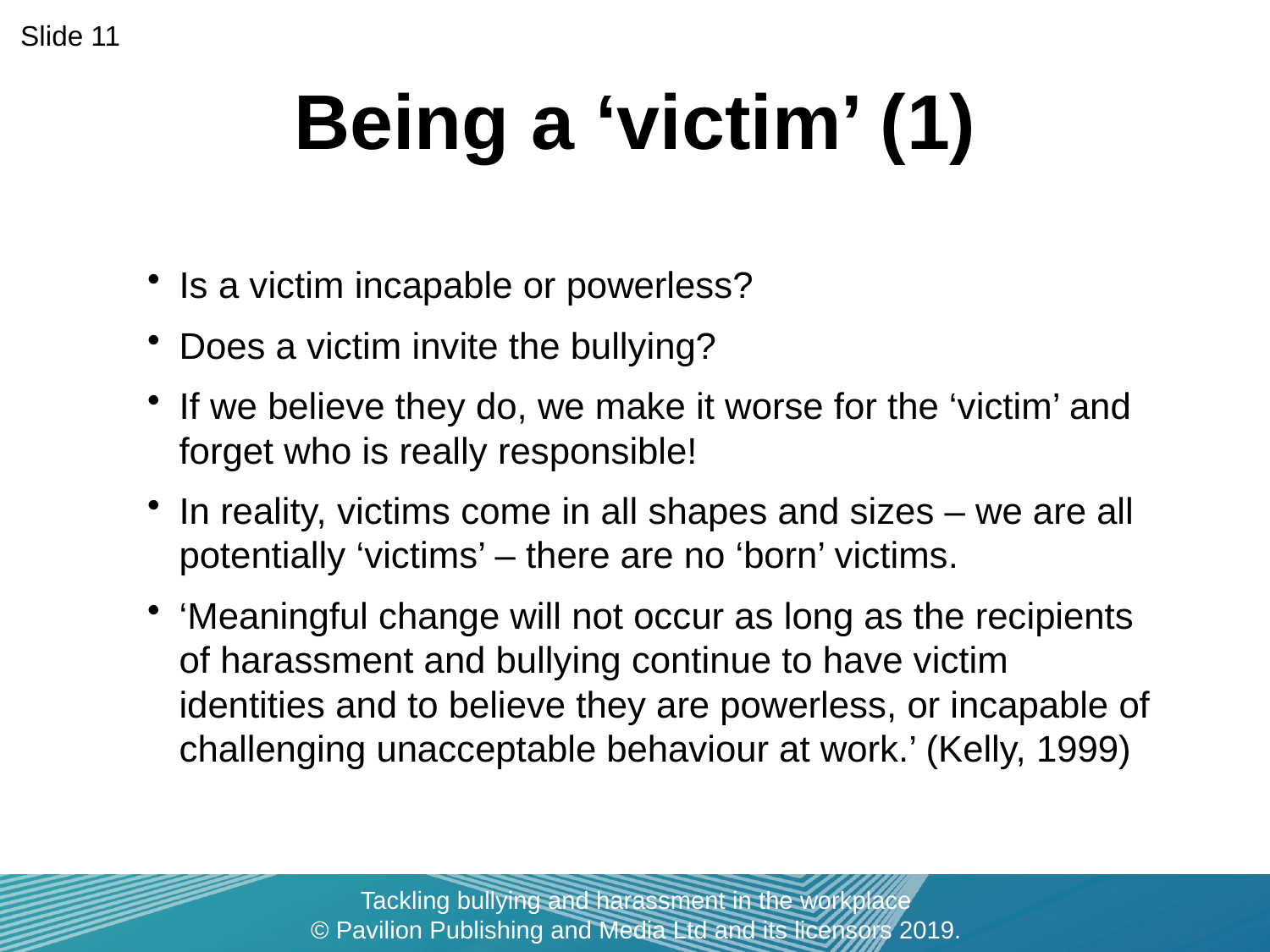

Slide 11
Being a ‘victim’ (1)
Is a victim incapable or powerless?
Does a victim invite the bullying?
If we believe they do, we make it worse for the ‘victim’ and forget who is really responsible!
In reality, victims come in all shapes and sizes – we are all potentially ‘victims’ – there are no ‘born’ victims.
‘Meaningful change will not occur as long as the recipients of harassment and bullying continue to have victim identities and to believe they are powerless, or incapable of challenging unacceptable behaviour at work.’ (Kelly, 1999)